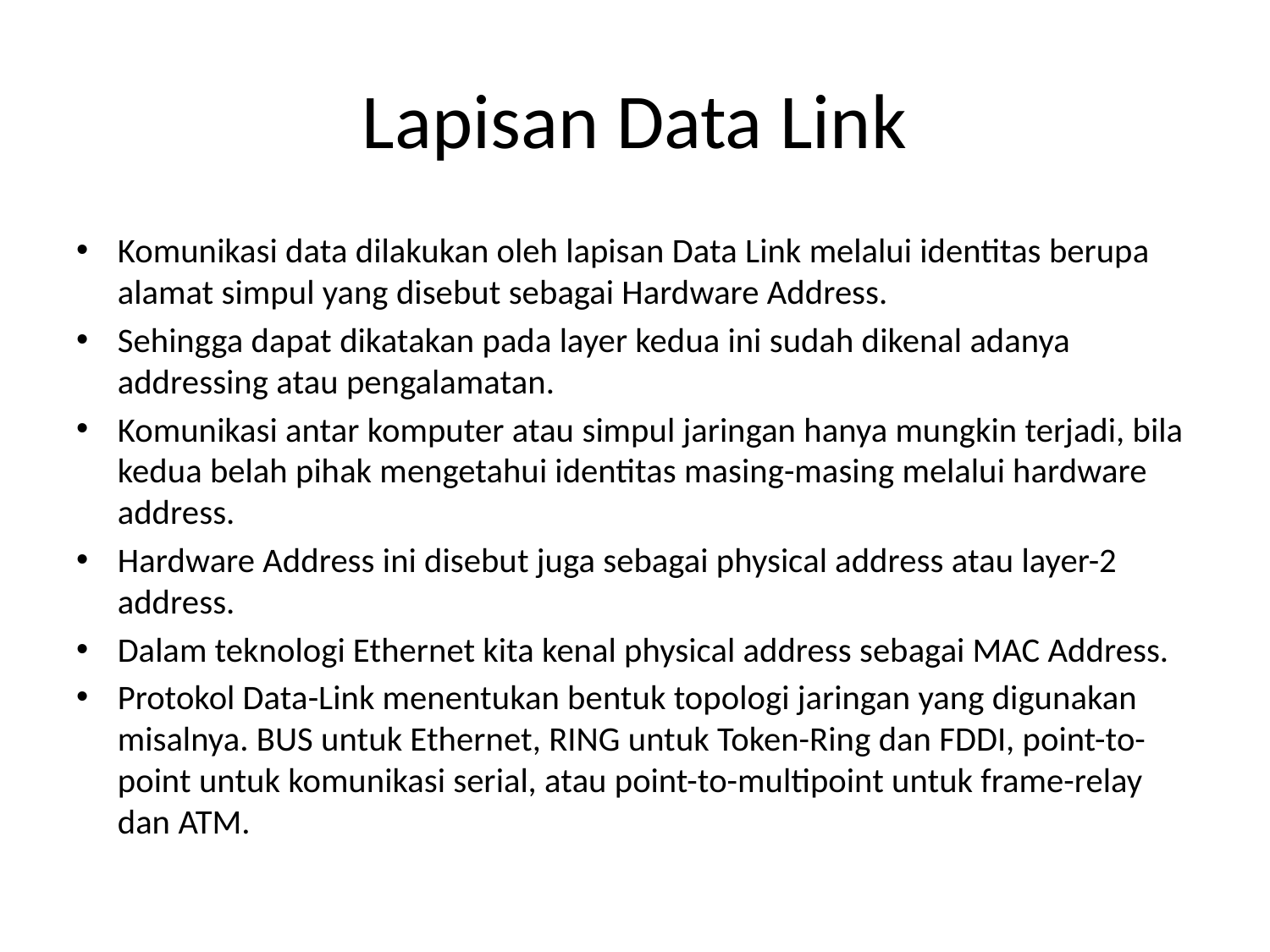

# Lapisan Data Link
Komunikasi data dilakukan oleh lapisan Data Link melalui identitas berupa alamat simpul yang disebut sebagai Hardware Address.
Sehingga dapat dikatakan pada layer kedua ini sudah dikenal adanya addressing atau pengalamatan.
Komunikasi antar komputer atau simpul jaringan hanya mungkin terjadi, bila kedua belah pihak mengetahui identitas masing-masing melalui hardware address.
Hardware Address ini disebut juga sebagai physical address atau layer-2 address.
Dalam teknologi Ethernet kita kenal physical address sebagai MAC Address.
Protokol Data-Link menentukan bentuk topologi jaringan yang digunakan misalnya. BUS untuk Ethernet, RING untuk Token-Ring dan FDDI, point-to-point untuk komunikasi serial, atau point-to-multipoint untuk frame-relay dan ATM.